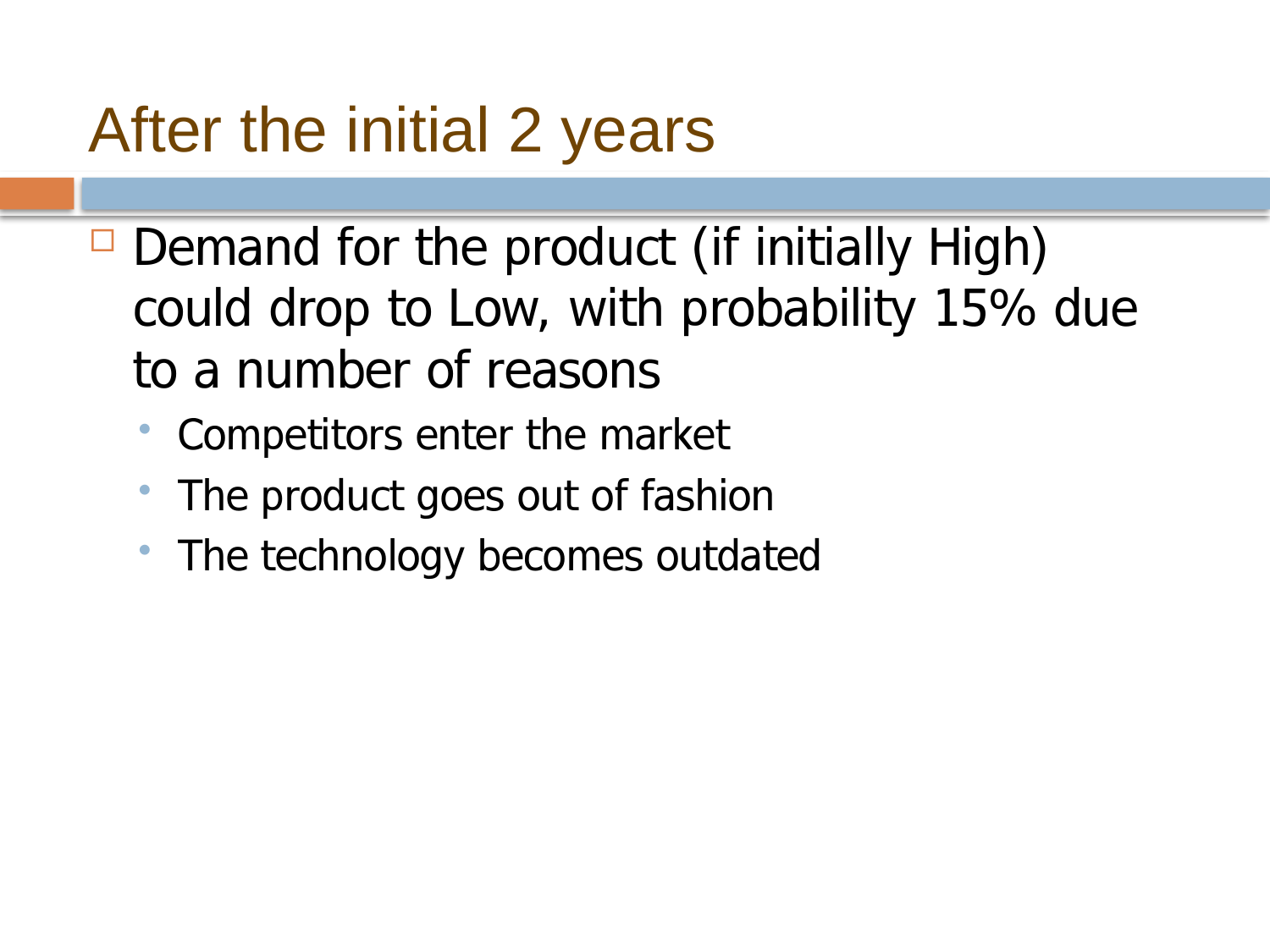

After the initial 2 years
Demand for the product (if initially High) could drop to Low, with probability 15% due to a number of reasons
Competitors enter the market
The product goes out of fashion
The technology becomes outdated